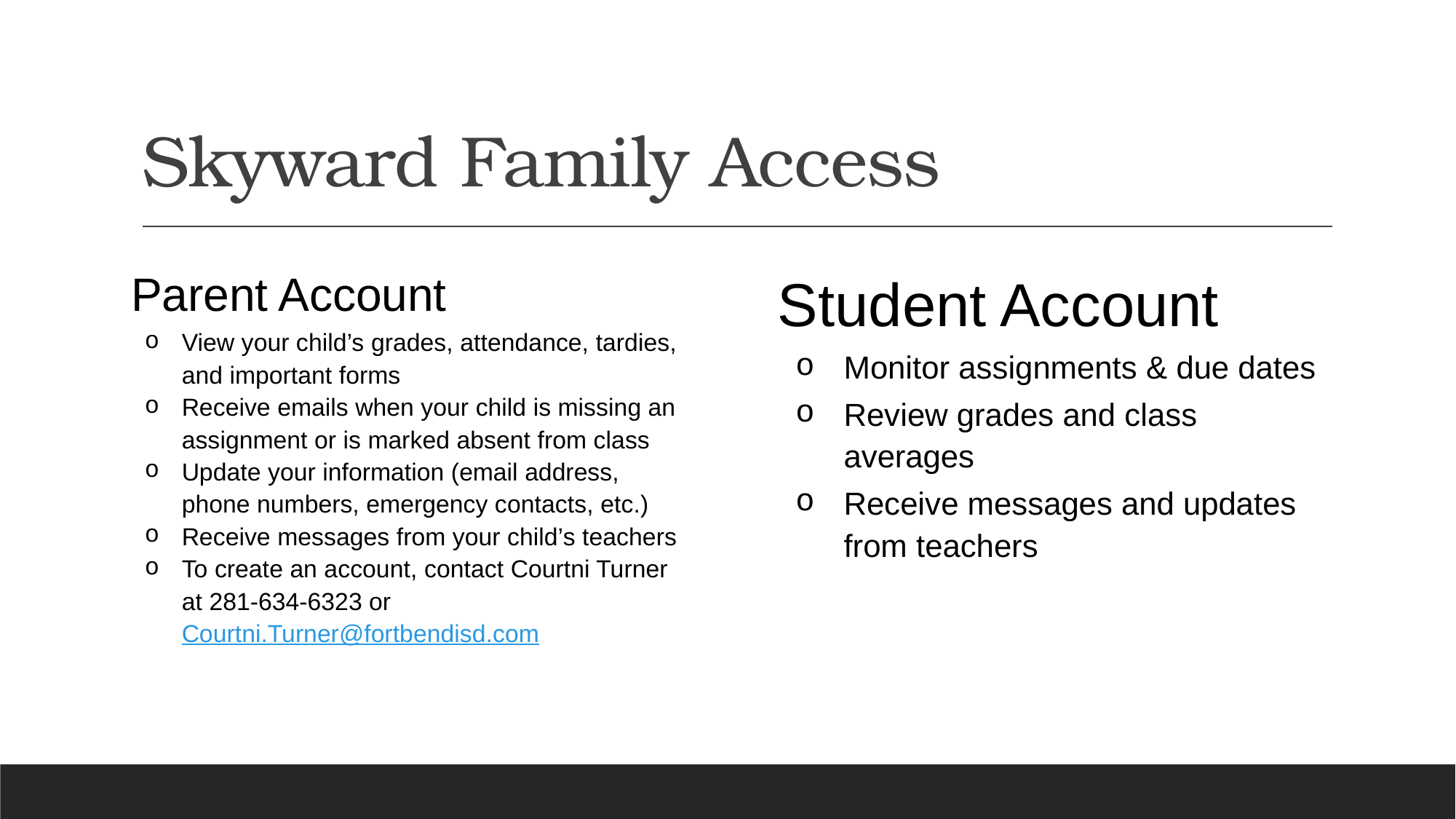

# Skyward Family Access
Parent Account
View your child’s grades, attendance, tardies, and important forms
Receive emails when your child is missing an assignment or is marked absent from class
Update your information (email address, phone numbers, emergency contacts, etc.)
Receive messages from your child’s teachers
To create an account, contact Courtni Turner at 281-634-6323 or Courtni.Turner@fortbendisd.com

Student Account
Monitor assignments & due dates
Review grades and class averages
Receive messages and updates from teachers